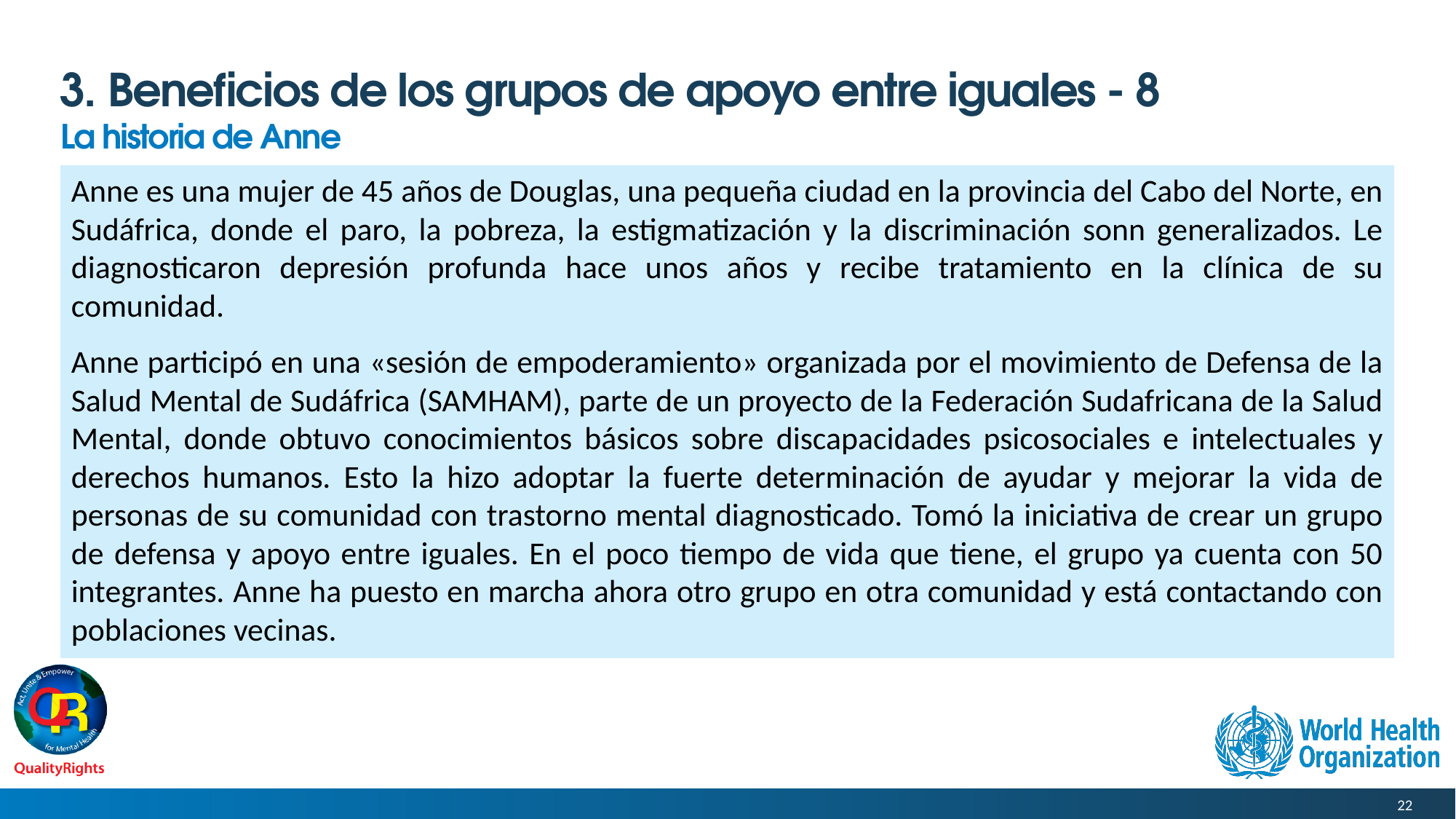

# 3. Beneficios de los grupos de apoyo entre iguales - 8
La historia de Anne
Anne es una mujer de 45 años de Douglas, una pequeña ciudad en la provincia del Cabo del Norte, en Sudáfrica, donde el paro, la pobreza, la estigmatización y la discriminación sonn generalizados. Le diagnosticaron depresión profunda hace unos años y recibe tratamiento en la clínica de su comunidad.
Anne participó en una «sesión de empoderamiento» organizada por el movimiento de Defensa de la Salud Mental de Sudáfrica (SAMHAM), parte de un proyecto de la Federación Sudafricana de la Salud Mental, donde obtuvo conocimientos básicos sobre discapacidades psicosociales e intelectuales y derechos humanos. Esto la hizo adoptar la fuerte determinación de ayudar y mejorar la vida de personas de su comunidad con trastorno mental diagnosticado. Tomó la iniciativa de crear un grupo de defensa y apoyo entre iguales. En el poco tiempo de vida que tiene, el grupo ya cuenta con 50 integrantes. Anne ha puesto en marcha ahora otro grupo en otra comunidad y está contactando con poblaciones vecinas.